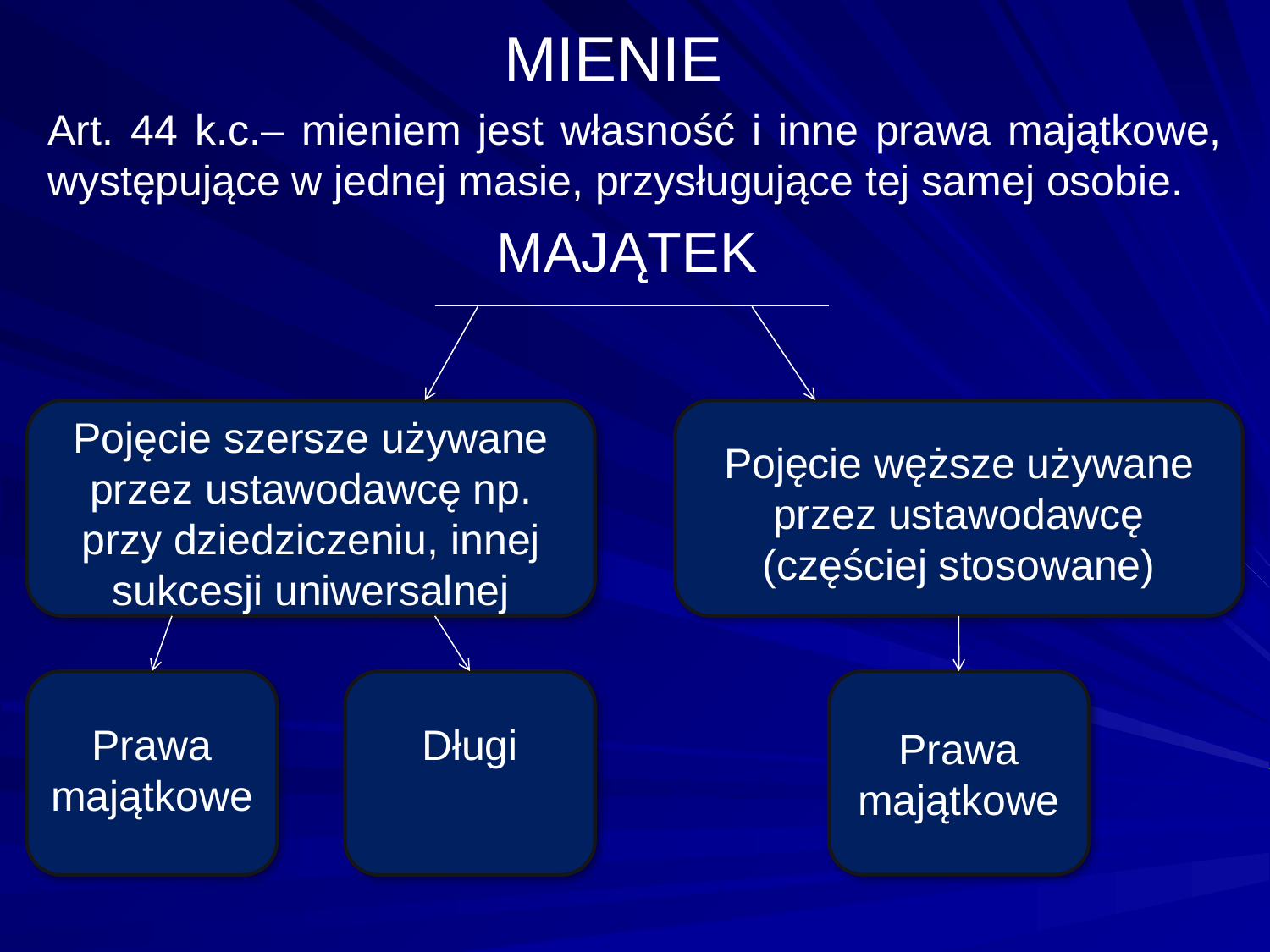

# MIENIE
Art. 44 k.c.– mieniem jest własność i inne prawa majątkowe, występujące w jednej masie, przysługujące tej samej osobie.
MAJĄTEK

Pojęcie szersze używane przez ustawodawcę np. przy dziedziczeniu, innej sukcesji uniwersalnej

Pojęcie węższe używane przez ustawodawcę (częściej stosowane)

Prawa majątkowe

Długi

Prawa majątkowe